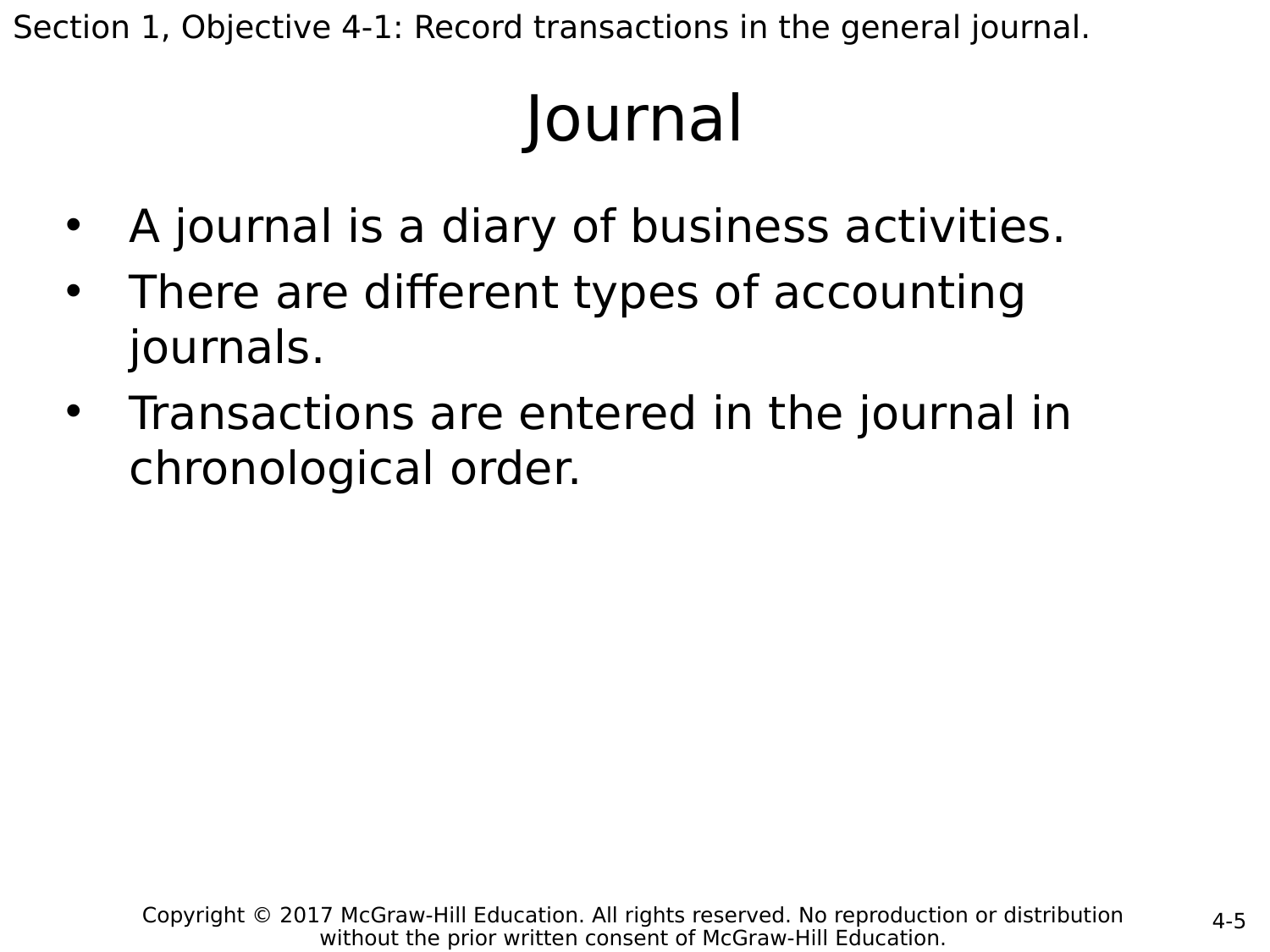

Section 1, Objective 4-1: Record transactions in the general journal.
# Journal
A journal is a diary of business activities.
There are different types of accounting journals.
Transactions are entered in the journal in chronological order.